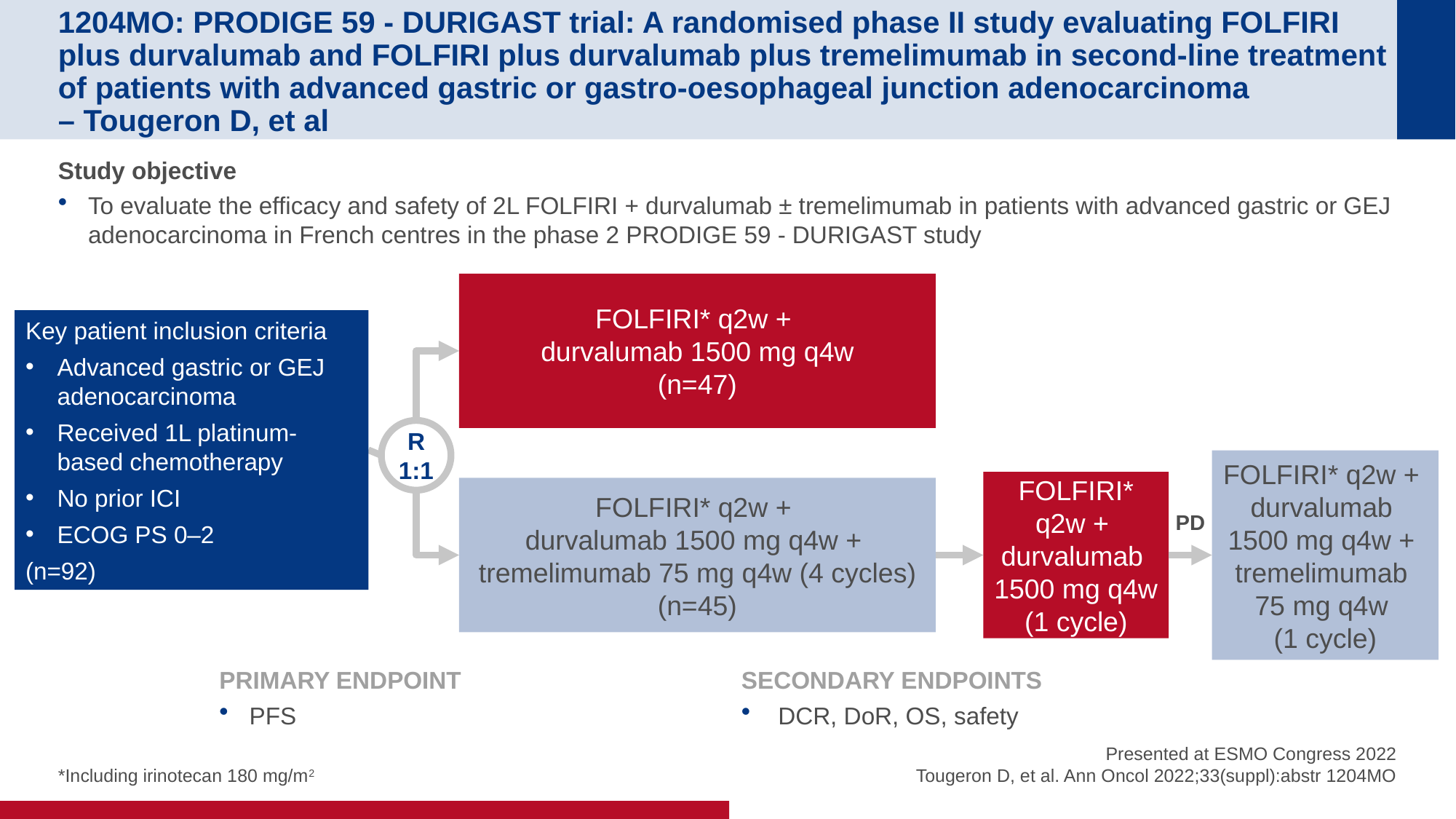

# 1204MO: PRODIGE 59 - DURIGAST trial: A randomised phase II study evaluating FOLFIRI plus durvalumab and FOLFIRI plus durvalumab plus tremelimumab in second-line treatment of patients with advanced gastric or gastro-oesophageal junction adenocarcinoma – Tougeron D, et al
Study objective
To evaluate the efficacy and safety of 2L FOLFIRI + durvalumab ± tremelimumab in patients with advanced gastric or GEJ adenocarcinoma in French centres in the phase 2 PRODIGE 59 - DURIGAST study
FOLFIRI* q2w +
durvalumab 1500 mg q4w
(n=47)
Key patient inclusion criteria
Advanced gastric or GEJ adenocarcinoma
Received 1L platinum-based chemotherapy
No prior ICI
ECOG PS 0–2
(n=92)
R
1:1
FOLFIRI* q2w +
durvalumab
1500 mg q4w +
tremelimumab
75 mg q4w
(1 cycle)
FOLFIRI* q2w +
durvalumab
1500 mg q4w
(1 cycle)
FOLFIRI* q2w +
durvalumab 1500 mg q4w +
tremelimumab 75 mg q4w (4 cycles)
(n=45)
PD
PRIMARY ENDPOINT
PFS
SECONDARY ENDPOINTS
 DCR, DoR, OS, safety
*Including irinotecan 180 mg/m2
Presented at ESMO Congress 2022
Tougeron D, et al. Ann Oncol 2022;33(suppl):abstr 1204MO